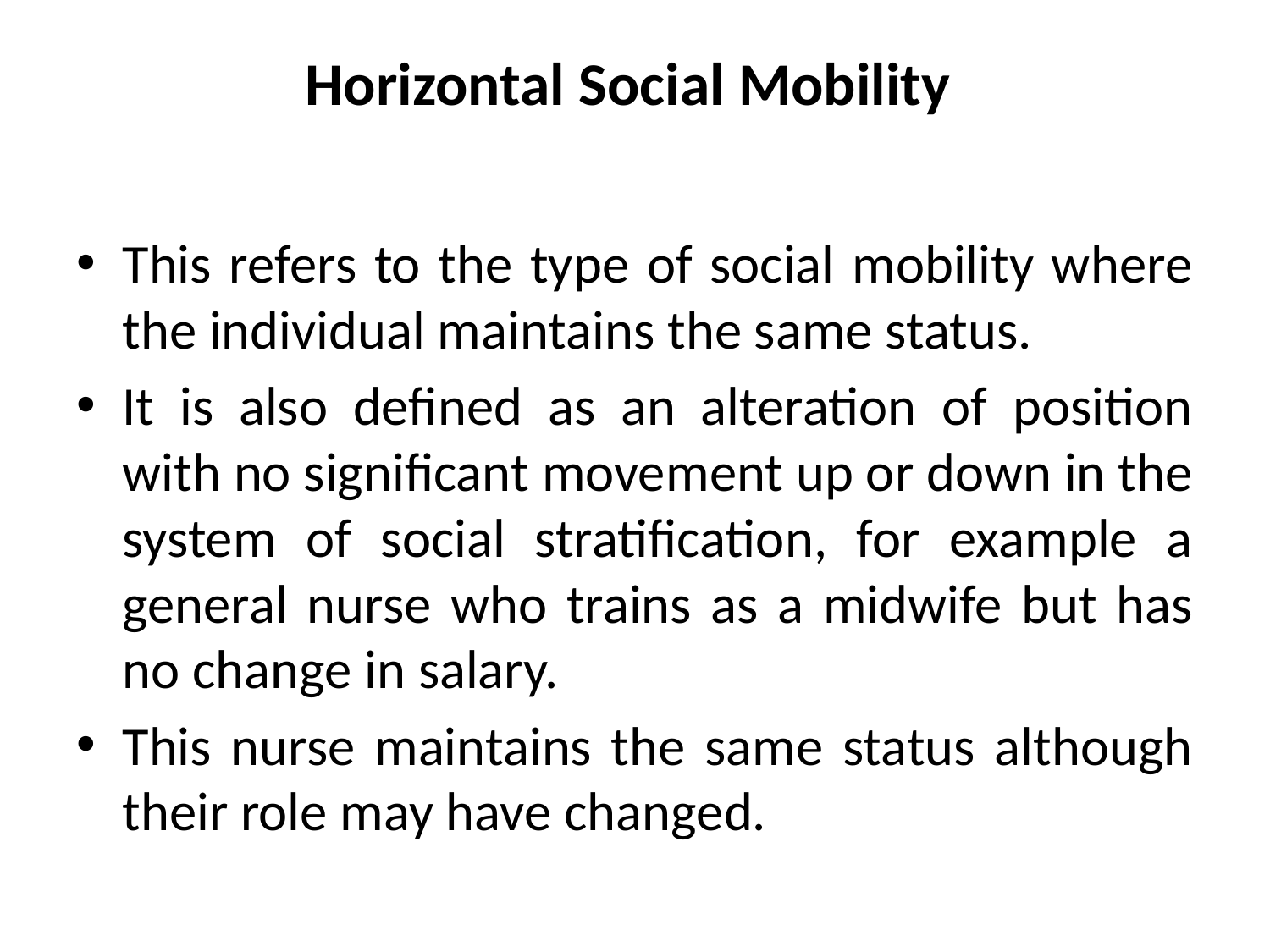

# Horizontal Social Mobility
This refers to the type of social mobility where the individual maintains the same status.
It is also defined as an alteration of position with no significant movement up or down in the system of social stratification, for example a general nurse who trains as a midwife but has no change in salary.
This nurse maintains the same status although their role may have changed.